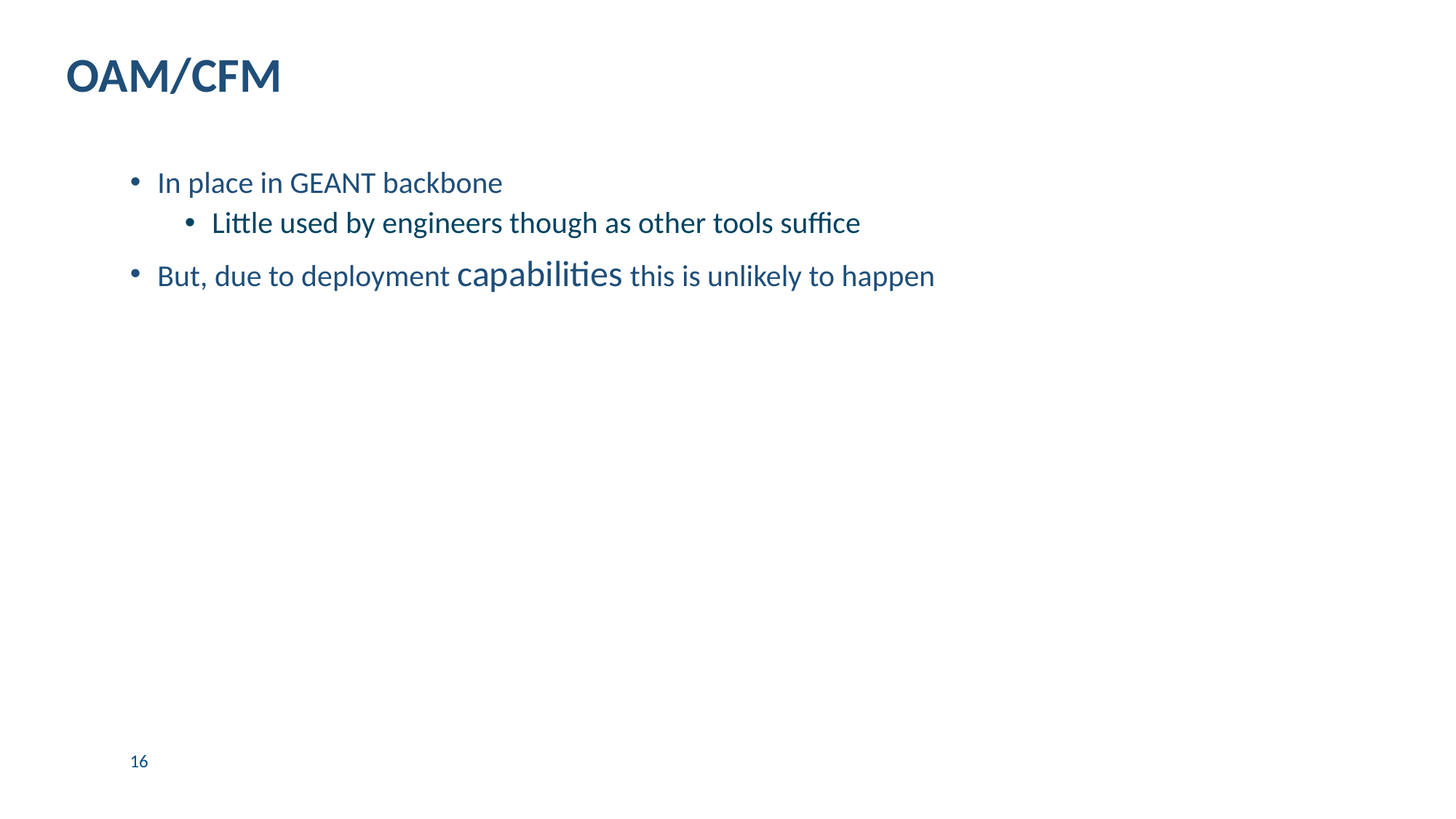

# OAM/CFM
In place in GEANT backbone
Little used by engineers though as other tools suffice
But, due to deployment capabilities this is unlikely to happen